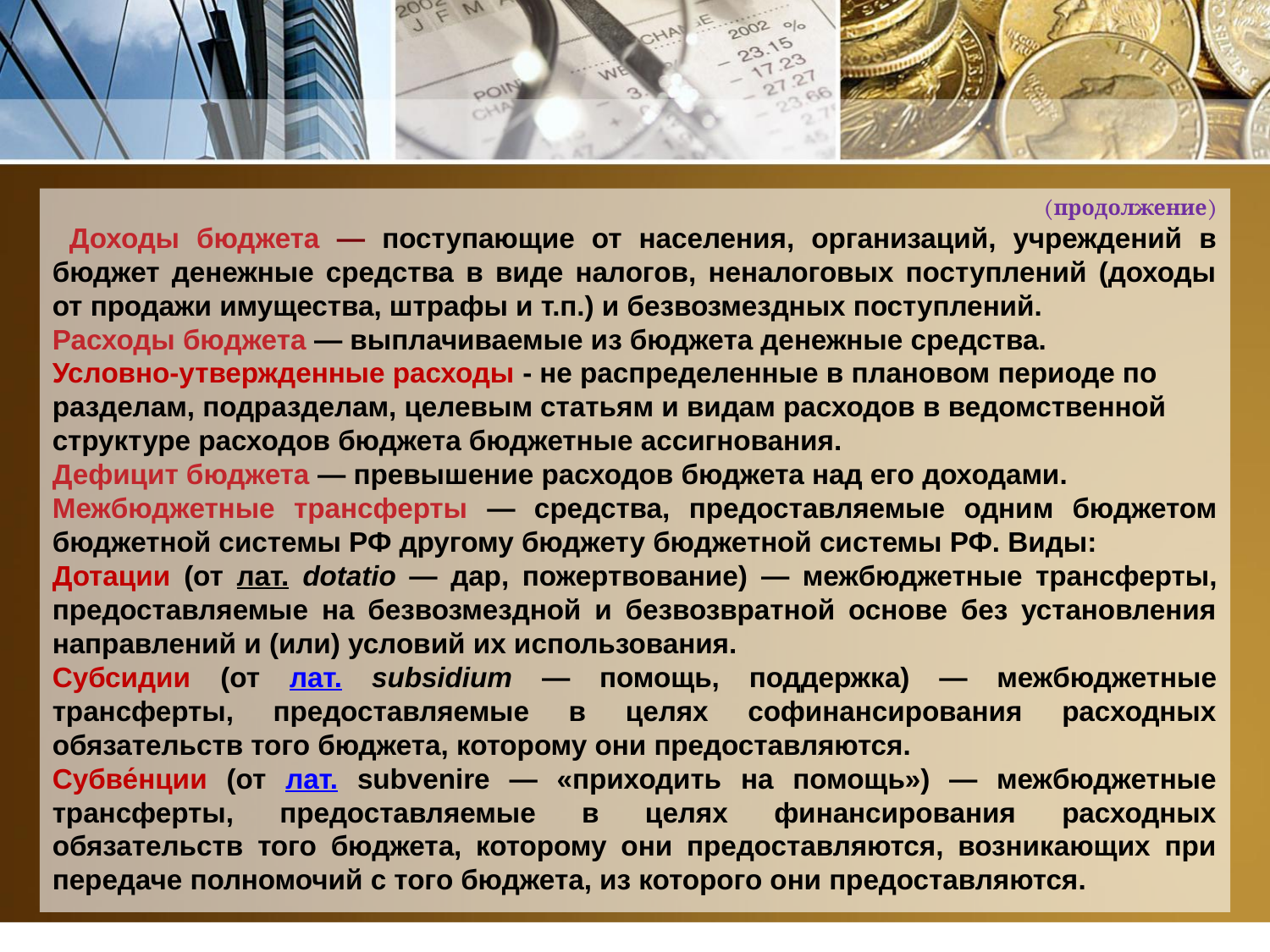

(продолжение)
 Доходы бюджета — поступающие от населения, организаций, учреждений в бюджет денежные средства в виде налогов, неналоговых поступлений (доходы от продажи имущества, штрафы и т.п.) и безвозмездных поступлений.
Расходы бюджета — выплачиваемые из бюджета денежные средства.
Условно-утвержденные расходы - не распределенные в плановом периоде по
разделам, подразделам, целевым статьям и видам расходов в ведомственной
структуре расходов бюджета бюджетные ассигнования.
Дефицит бюджета — превышение расходов бюджета над его доходами.
Межбюджетные трансферты — средства, предоставляемые одним бюджетом бюджетной системы РФ другому бюджету бюджетной системы РФ. Виды:
Дотации (от лат. dotatio — дар, пожертвование) — межбюджетные трансферты, предоставляемые на безвозмездной и безвозвратной основе без установления направлений и (или) условий их использования.
Субсидии (от лат. subsidium — помощь, поддержка) — межбюджетные трансферты, предоставляемые в целях софинансирования расходных обязательств того бюджета, которому они предоставляются.
Субве́нции (от лат. subvenire — «приходить на помощь») — межбюджетные трансферты, предоставляемые в целях финансирования расходных обязательств того бюджета, которому они предоставляются, возникающих при передаче полномочий с того бюджета, из которого они предоставляются.